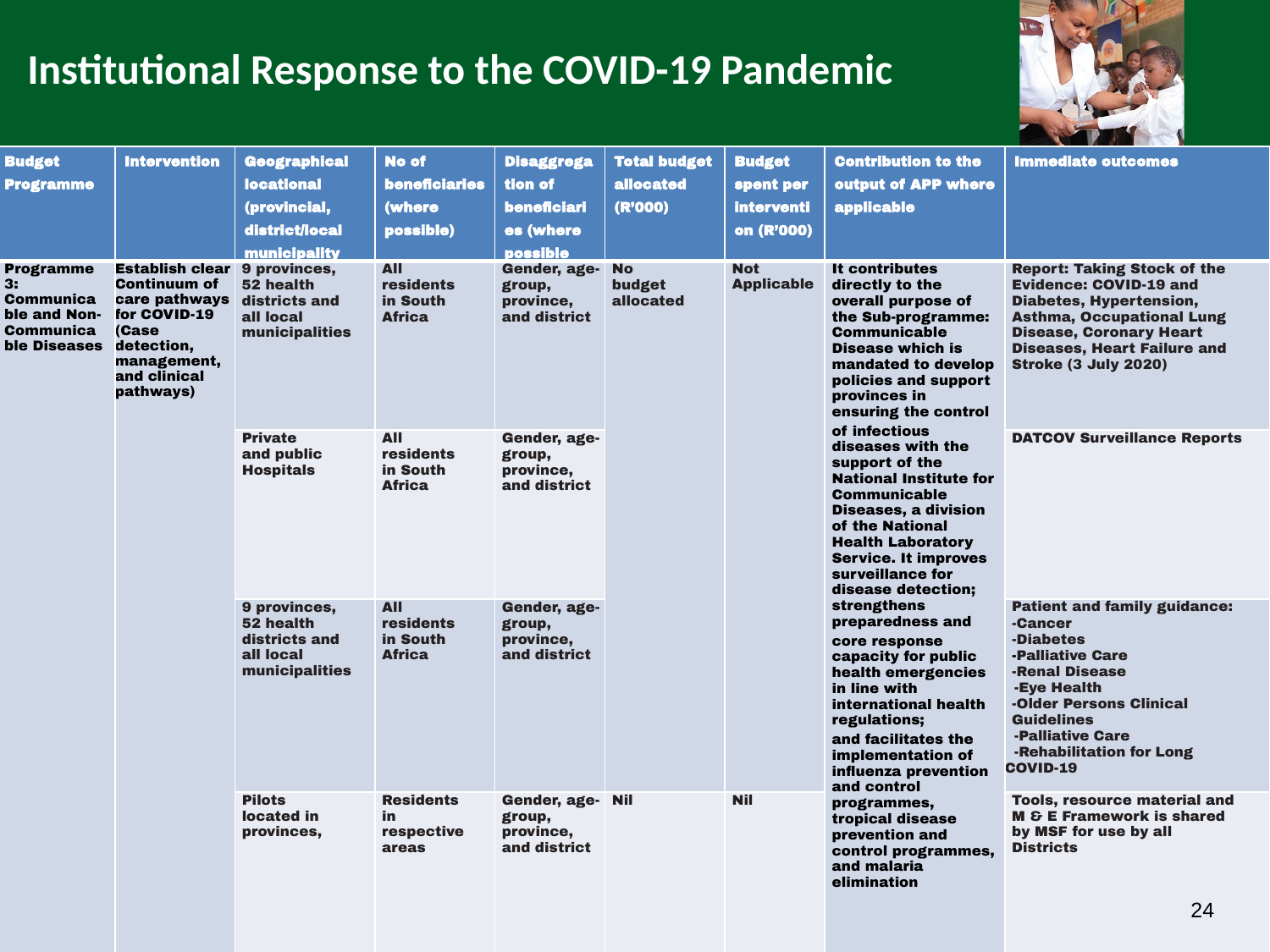

Institutional Response to the COVID-19 Pandemic
| Budget Programme | Intervention | Geographical locational (provincial, district/local municipality | No of beneficiaries (where possible) | Disaggregation of beneficiaries (where possible | Total budget allocated (R’000) | Budget spent per intervention (R’000) | Contribution to the output of APP where applicable | Immediate outcomes |
| --- | --- | --- | --- | --- | --- | --- | --- | --- |
| Programme 3: Communicable and Non- Communicable Diseases | Establish clear Continuum of care pathways for COVID-19 (Case detection, management, and clinical pathways) | 9 provinces, 52 health districts and all local municipalities | All residents in South Africa | Gender, age-group, province, and district | No budget allocated | Not Applicable | It contributes directly to the overall purpose of the Sub-programme: Communicable Disease which is mandated to develop policies and support provinces in ensuring the control of infectious diseases with the support of the National Institute for Communicable Diseases, a division of the National Health Laboratory Service. It improves surveillance for disease detection; strengthens preparedness and core response capacity for public health emergencies in line with international health regulations; and facilitates the implementation of influenza prevention and control programmes, tropical disease prevention and control programmes, and malaria elimination | Report: Taking Stock of the Evidence: COVID-19 and Diabetes, Hypertension, Asthma, Occupational Lung Disease, Coronary Heart Diseases, Heart Failure and Stroke (3 July 2020) |
|  |  | Private and public Hospitals | All residents in South Africa | Gender, age-group, province, and district |  |  |  | DATCOV Surveillance Reports |
|  |  | 9 provinces, 52 health districts and all local municipalities | All residents in South Africa | Gender, age-group, province, and district |  |  |  | Patient and family guidance: -Cancer -Diabetes -Palliative Care -Renal Disease -Eye Health -Older Persons Clinical Guidelines -Palliative Care -Rehabilitation for Long COVID-19 |
|  |  | Pilots located in provinces, | Residents in respective areas | Gender, age-group, province, and district | Nil | Nil |  | Tools, resource material and M & E Framework is shared by MSF for use by all Districts |
24